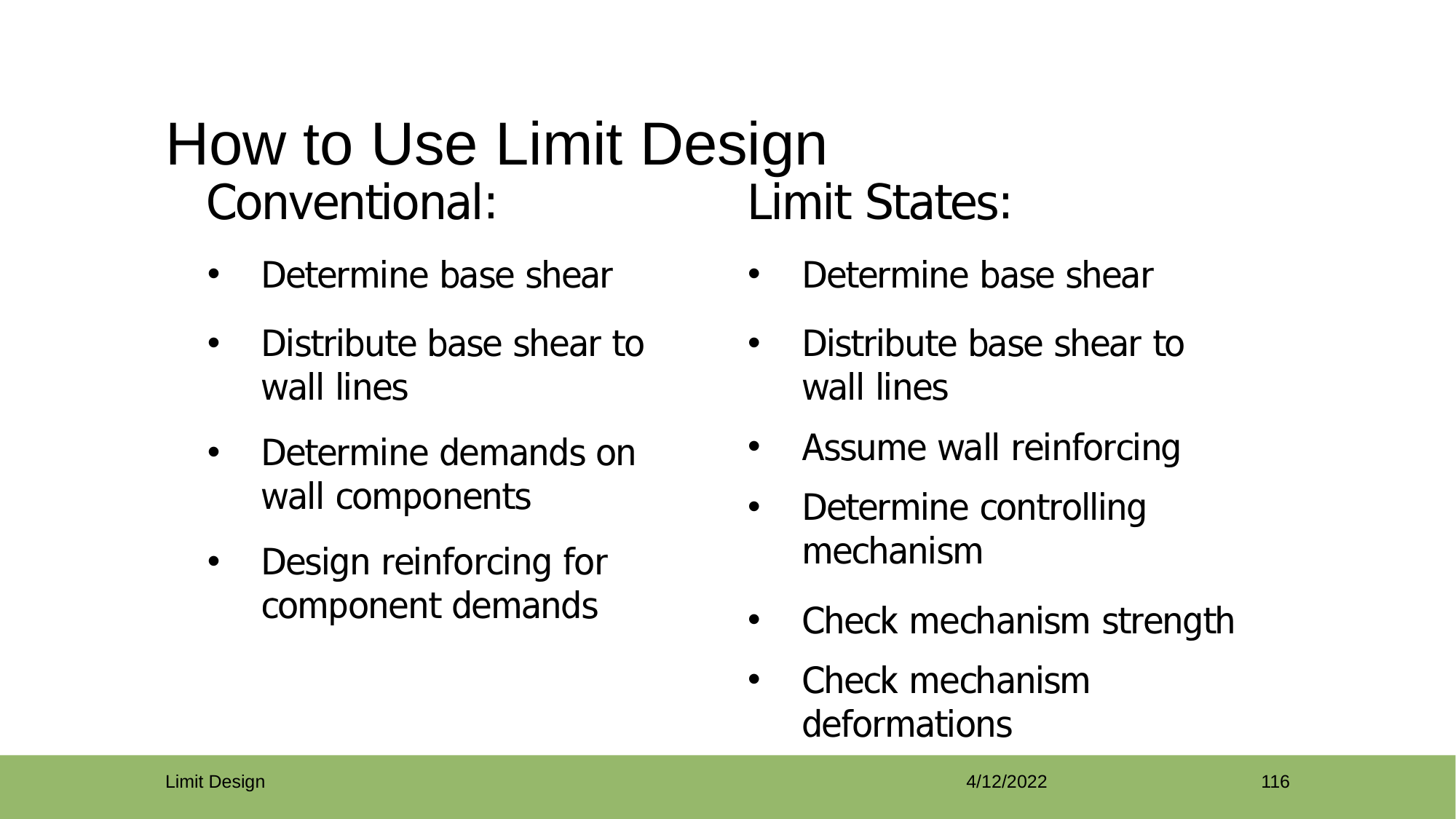

# How to Use Limit Design
Conventional:
Limit States:
Determine base shear
Determine base shear

Distribute base shear to wall lines
Distribute base shear to wall lines
Assume wall reinforcing
Determine demands on wall components
Determine controlling mechanism
Design reinforcing for component demands
Check mechanism strength
Check mechanism deformations
Limit Design
4/12/2022
116